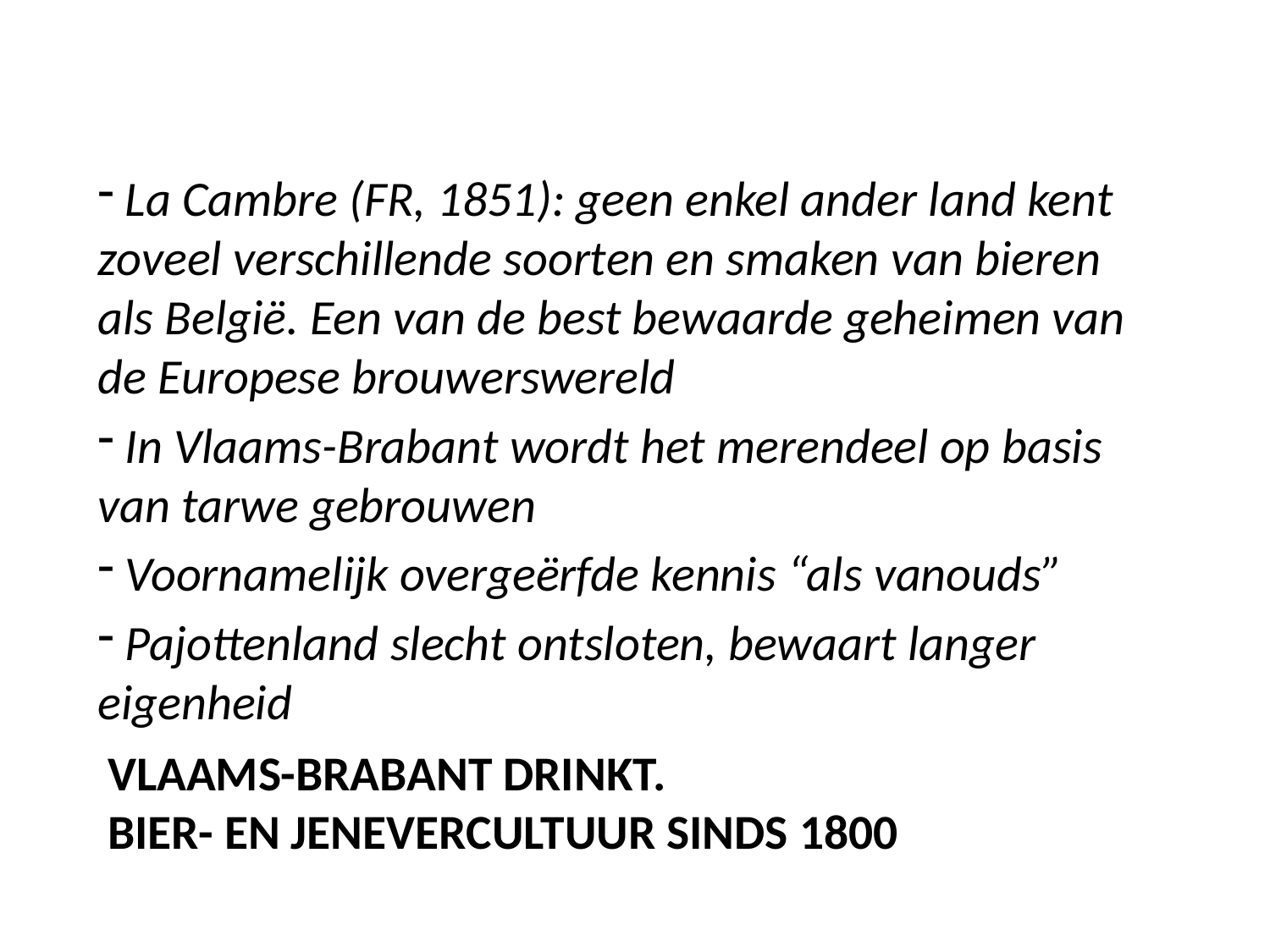

La Cambre (FR, 1851): geen enkel ander land kent zoveel verschillende soorten en smaken van bieren als België. Een van de best bewaarde geheimen van de Europese brouwerswereld
 In Vlaams-Brabant wordt het merendeel op basis van tarwe gebrouwen
 Voornamelijk overgeërfde kennis “als vanouds”
 Pajottenland slecht ontsloten, bewaart langer eigenheid
# Vlaams-Brabant drinkt. Bier- en jenevercultuur sinds 1800